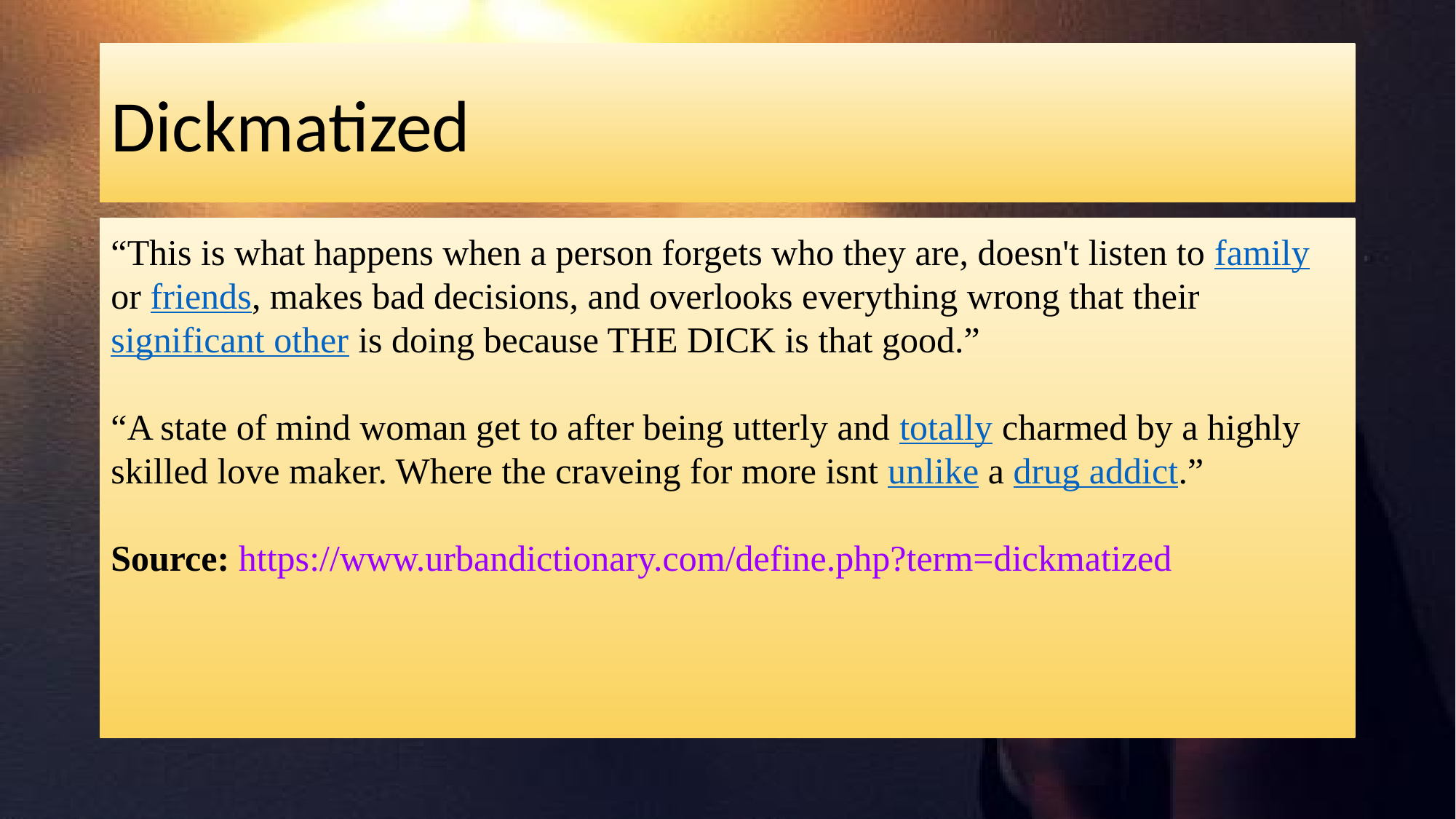

# Dickmatized
“This is what happens when a person forgets who they are, doesn't listen to family or friends, makes bad decisions, and overlooks everything wrong that their significant other is doing because THE DICK is that good.”

“A state of mind woman get to after being utterly and totally charmed by a highly skilled love maker. Where the craveing for more isnt unlike a drug addict.”

Source: https://www.urbandictionary.com/define.php?term=dickmatized